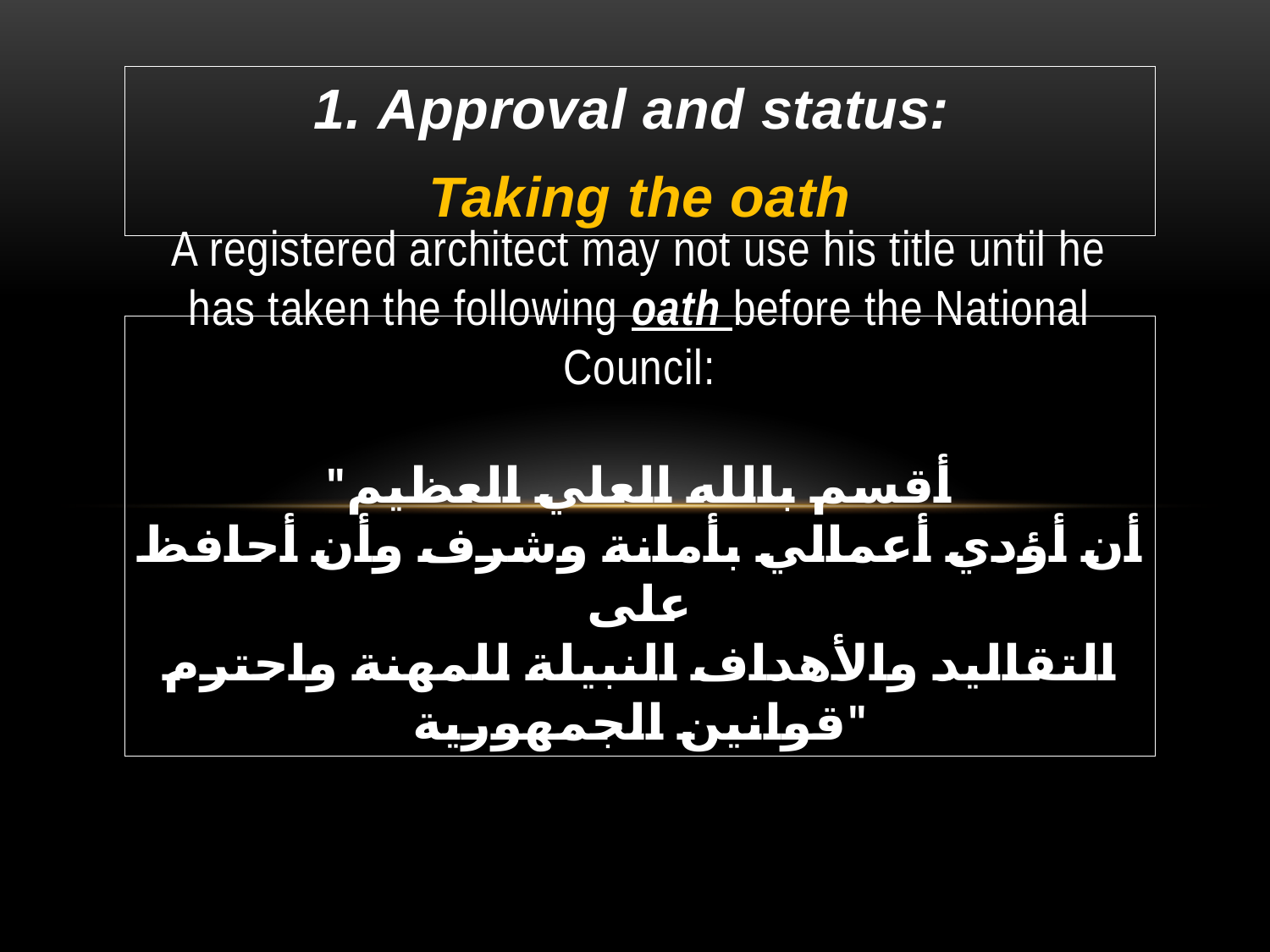

1. Approval and status:
Taking the oath
# A registered architect may not use his title until he has taken the following oath before the National Council: "أقسم بالله العلي العظيم أن أؤدي أعمالي بأمانة وشرف وأن أحافظ على التقاليد والأهداف النبيلة للمهنة واحترم قوانین الجمهورية"